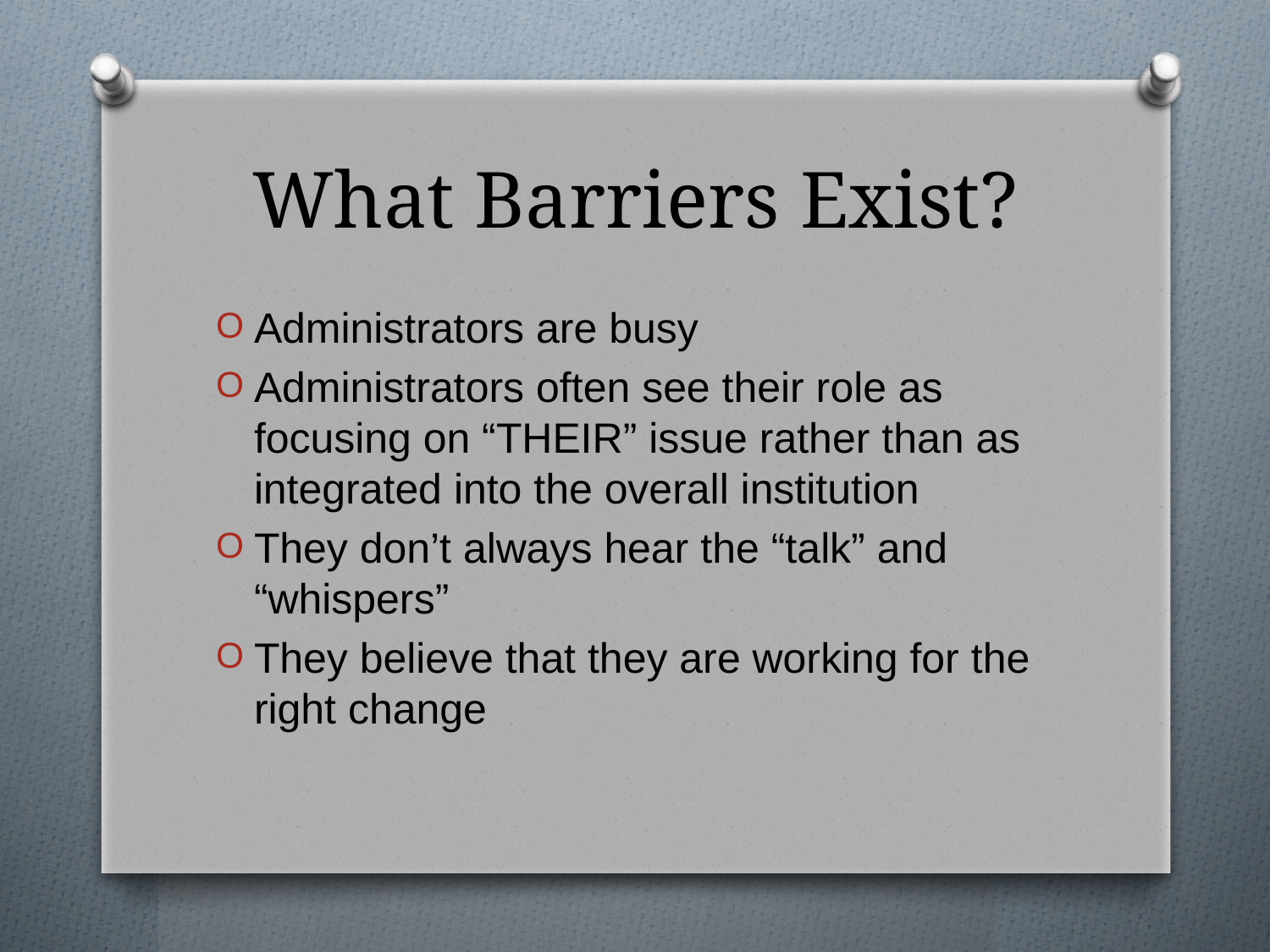

# What Barriers Exist?
Administrators are busy
Administrators often see their role as focusing on “THEIR” issue rather than as integrated into the overall institution
They don’t always hear the “talk” and “whispers”
They believe that they are working for the right change